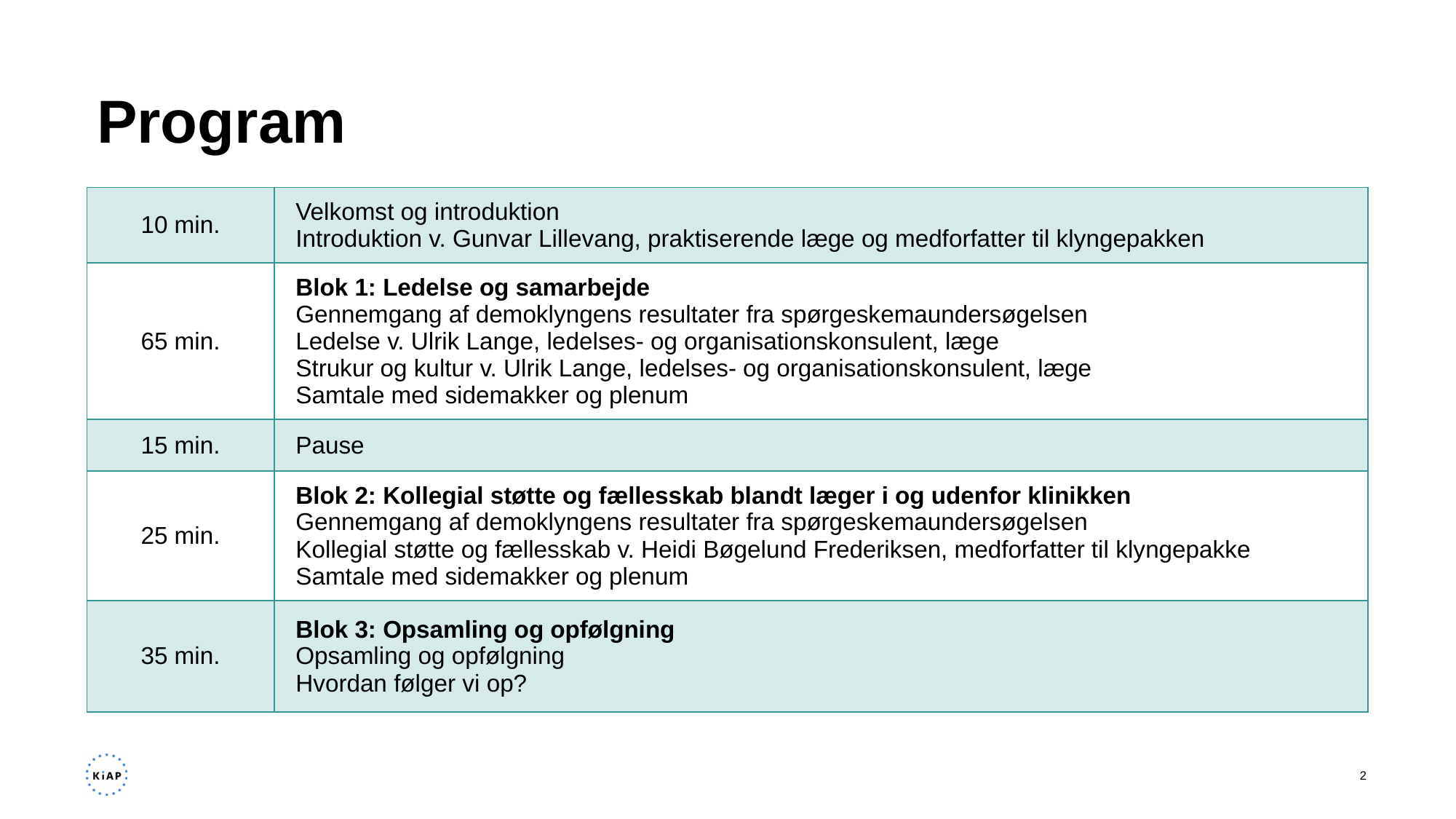

# Program
| 10 min. | Velkomst og introduktion Introduktion v. Gunvar Lillevang, praktiserende læge og medforfatter til klyngepakken |
| --- | --- |
| 65 min. | Blok 1: Ledelse og samarbejde Gennemgang af demoklyngens resultater fra spørgeskemaundersøgelsen Ledelse v. Ulrik Lange, ledelses- og organisationskonsulent, læge Strukur og kultur v. Ulrik Lange, ledelses- og organisationskonsulent, læge Samtale med sidemakker og plenum |
| 15 min. | Pause |
| 25 min. | Blok 2: Kollegial støtte og fællesskab blandt læger i og udenfor klinikken Gennemgang af demoklyngens resultater fra spørgeskemaundersøgelsen Kollegial støtte og fællesskab v. Heidi Bøgelund Frederiksen, medforfatter til klyngepakke Samtale med sidemakker og plenum |
| 35 min. | Blok 3: Opsamling og opfølgning Opsamling og opfølgning​ Hvordan følger vi op? |